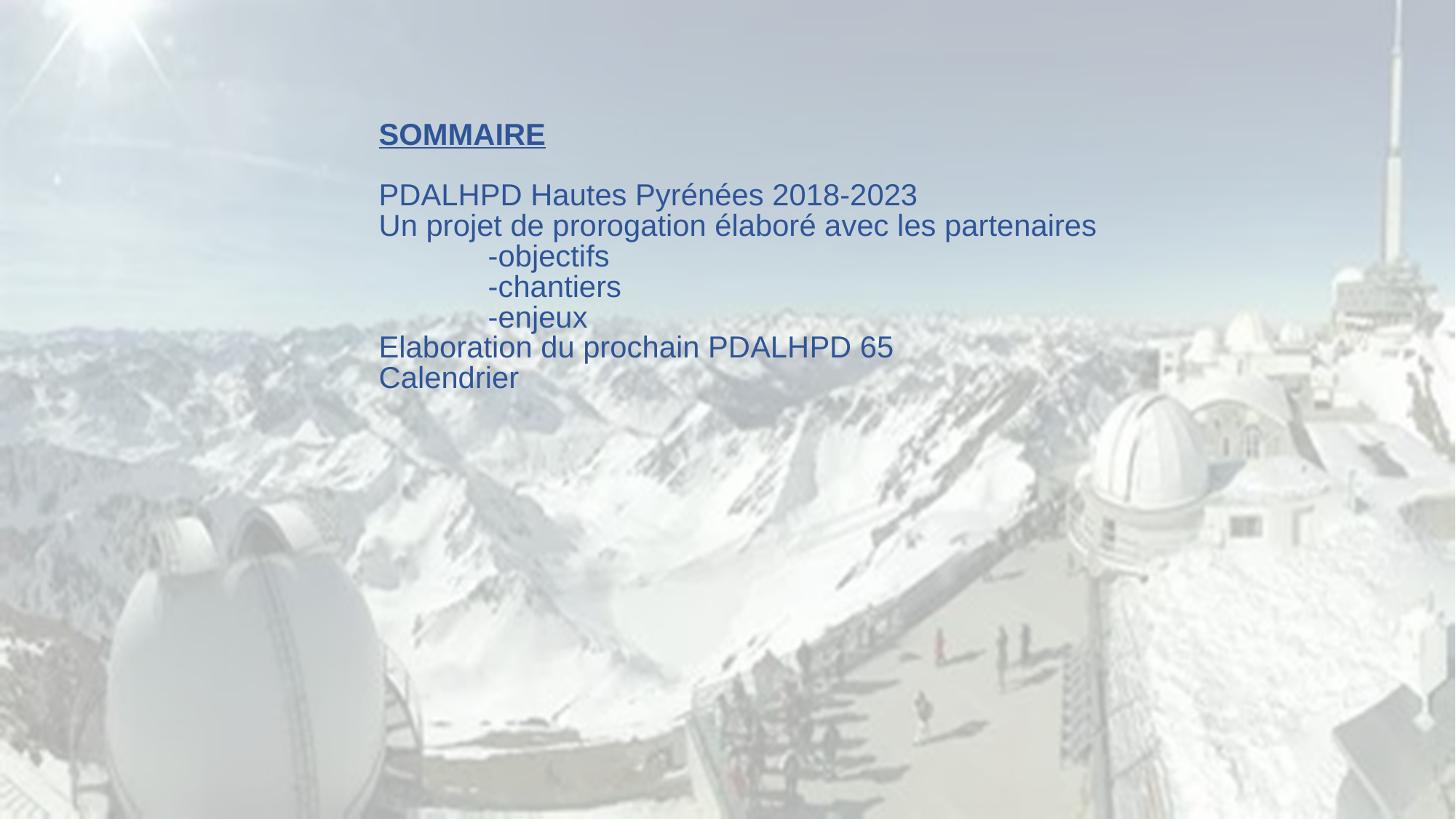

SOMMAIRE
PDALHPD Hautes Pyrénées 2018-2023
Un projet de prorogation élaboré avec les partenaires
	-objectifs
	-chantiers
	-enjeux
Elaboration du prochain PDALHPD 65
Calendrier